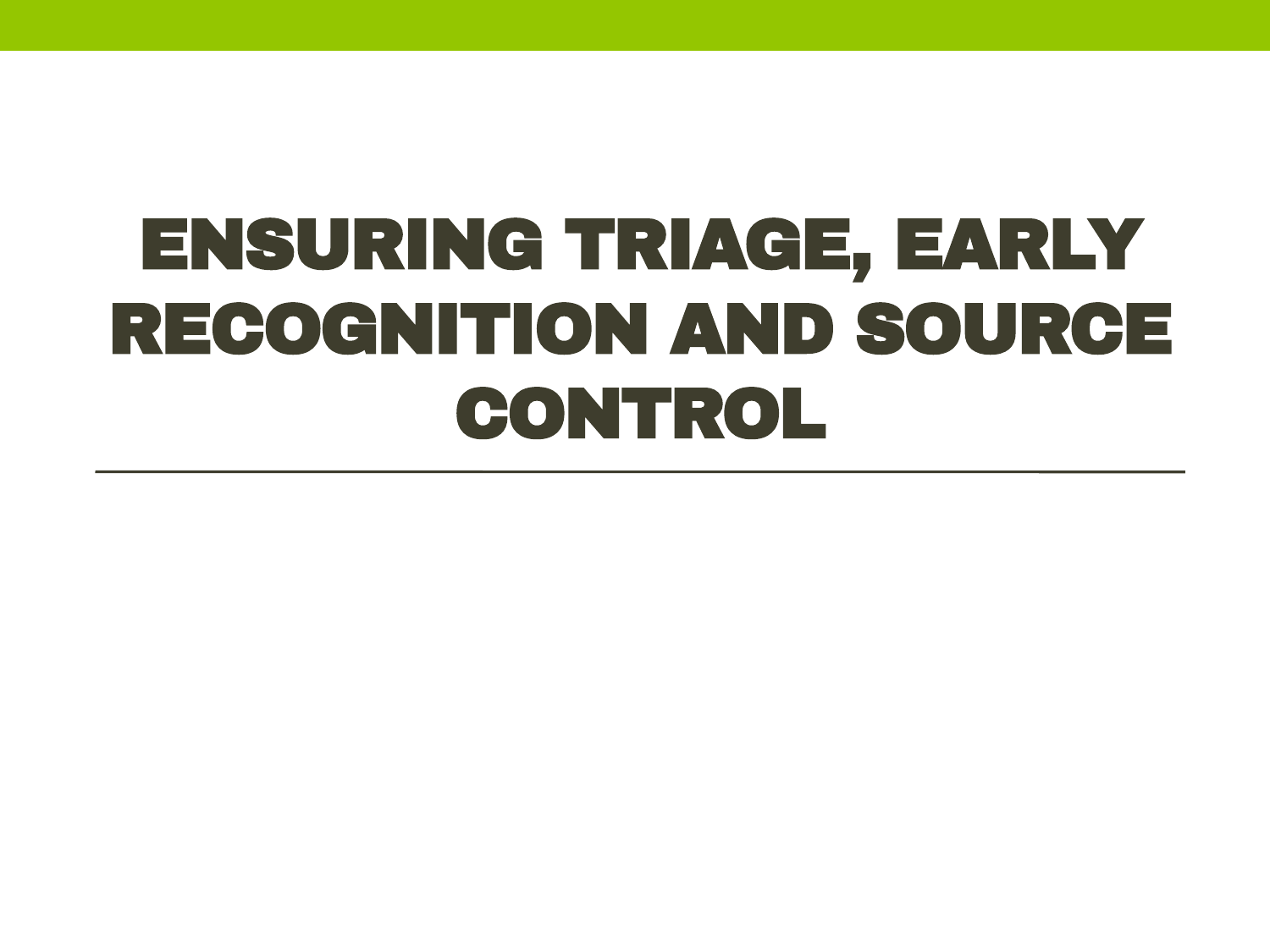

# Ensuring triage, early recognition and source control